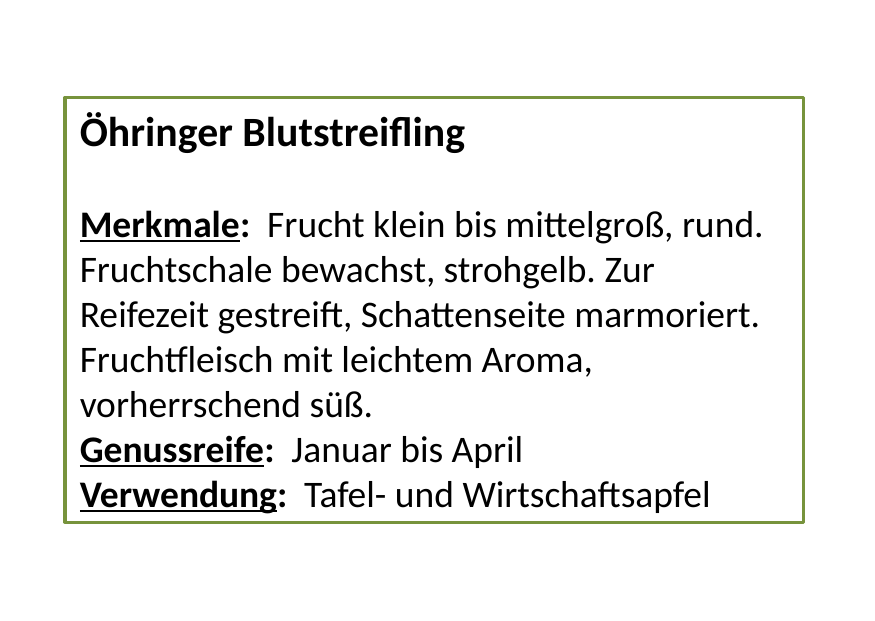

Öhringer Blutstreifling

Merkmale:  Frucht klein bis mittelgroß, rund. Fruchtschale bewachst, strohgelb. Zur Reifezeit gestreift, Schattenseite marmoriert. Fruchtfleisch mit leichtem Aroma, vorherrschend süß.
Genussreife:  Januar bis April
Verwendung:  Tafel- und Wirtschaftsapfel